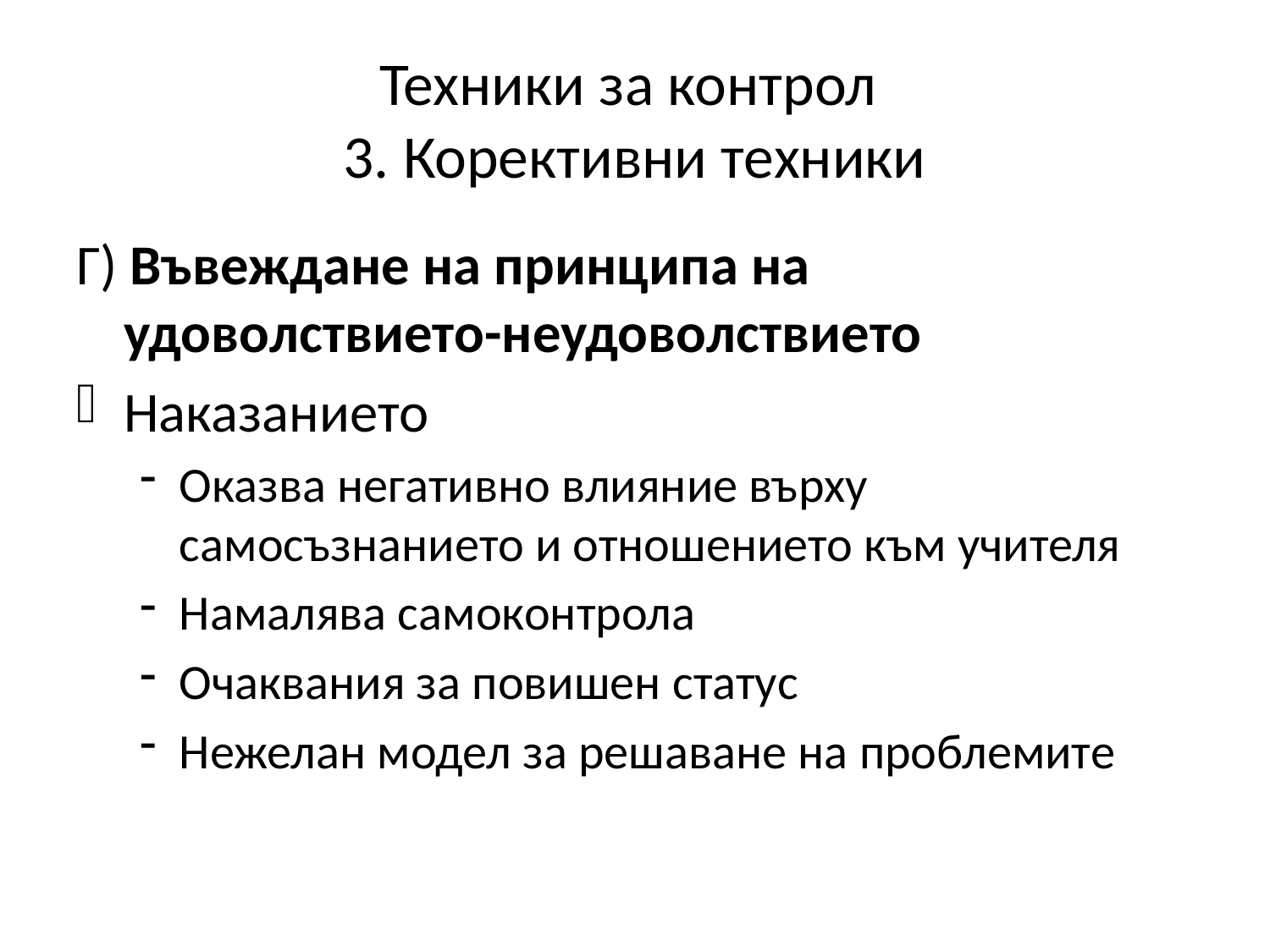

# Техники за контрол 3. Корективни техники
Г) Въвеждане на принципа на удоволствието-неудоволствието
Наказанието
Оказва негативно влияние върху самосъзнанието и отношението към учителя
Намалява самоконтрола
Очаквания за повишен статус
Нежелан модел за решаване на проблемите